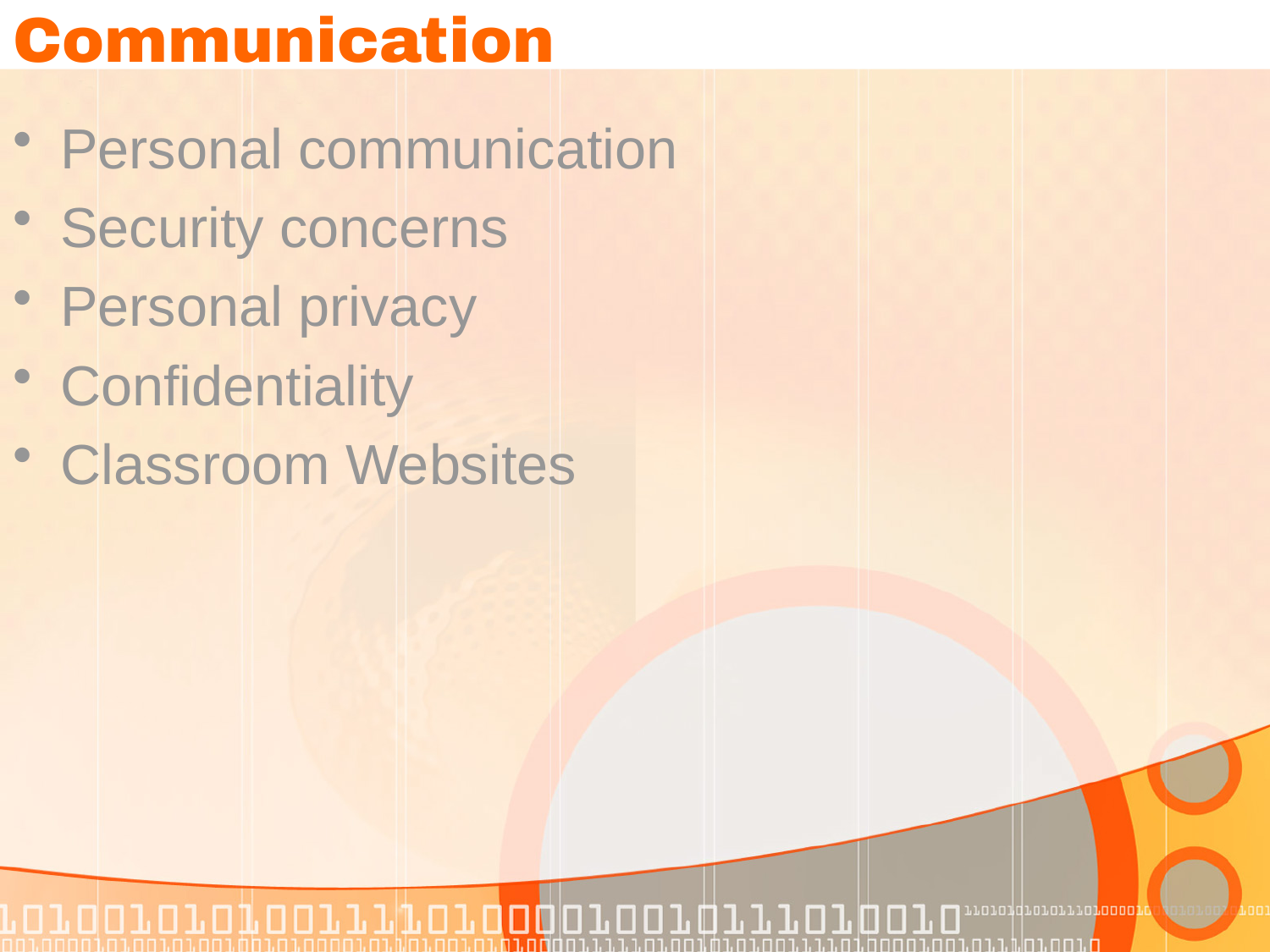

# Communication
Personal communication
Security concerns
Personal privacy
Confidentiality
Classroom Websites